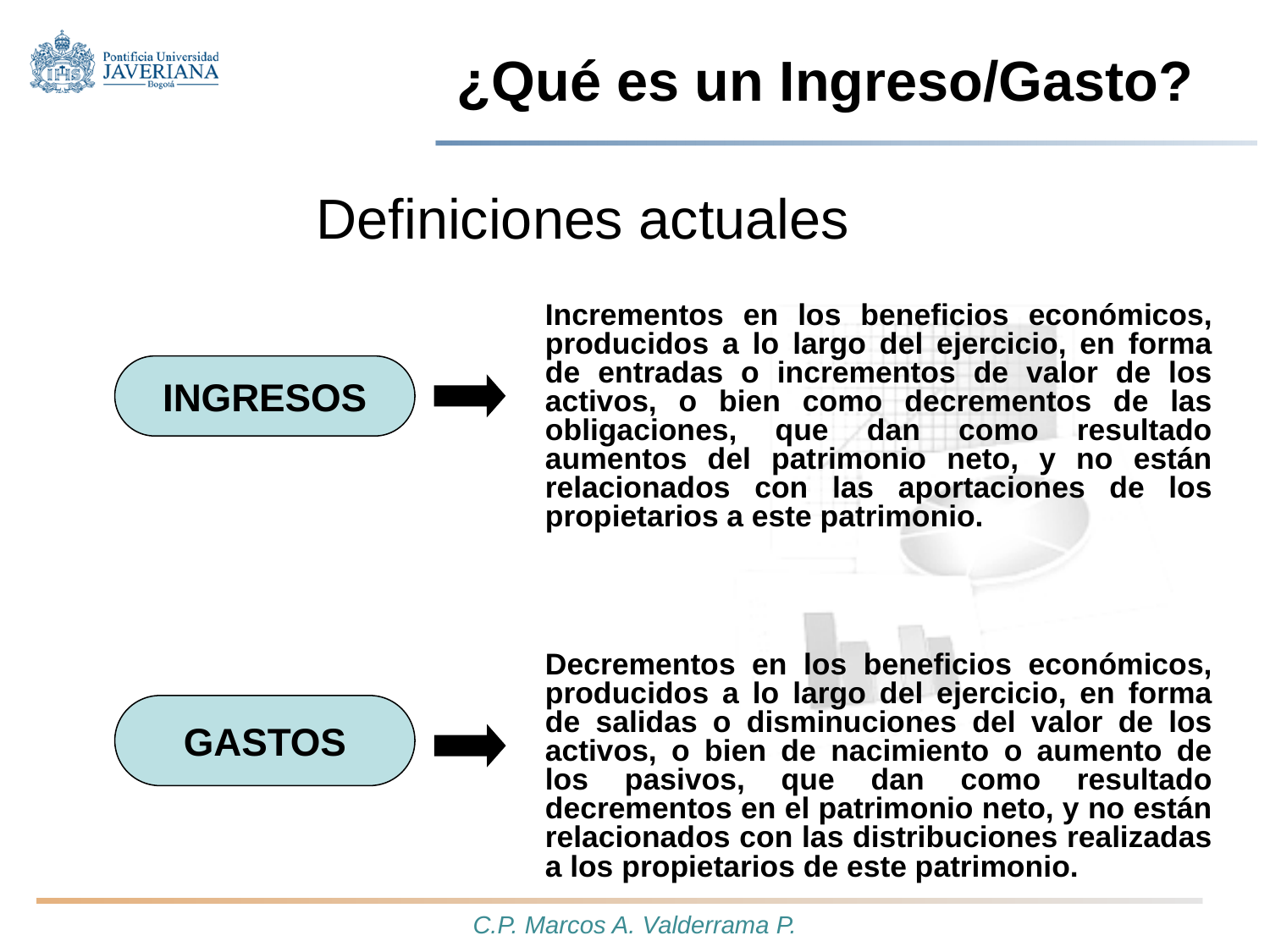

# ¿Qué es un Ingreso/Gasto?
Definiciones actuales
	Incrementos en los beneficios económicos, producidos a lo largo del ejercicio, en forma de entradas o incrementos de valor de los activos, o bien como decrementos de las obligaciones, que dan como resultado aumentos del patrimonio neto, y no están relacionados con las aportaciones de los propietarios a este patrimonio.
INGRESOS

	Decrementos en los beneficios económicos, producidos a lo largo del ejercicio, en forma de salidas o disminuciones del valor de los activos, o bien de nacimiento o aumento de los pasivos, que dan como resultado decrementos en el patrimonio neto, y no están relacionados con las distribuciones realizadas a los propietarios de este patrimonio.
GASTOS